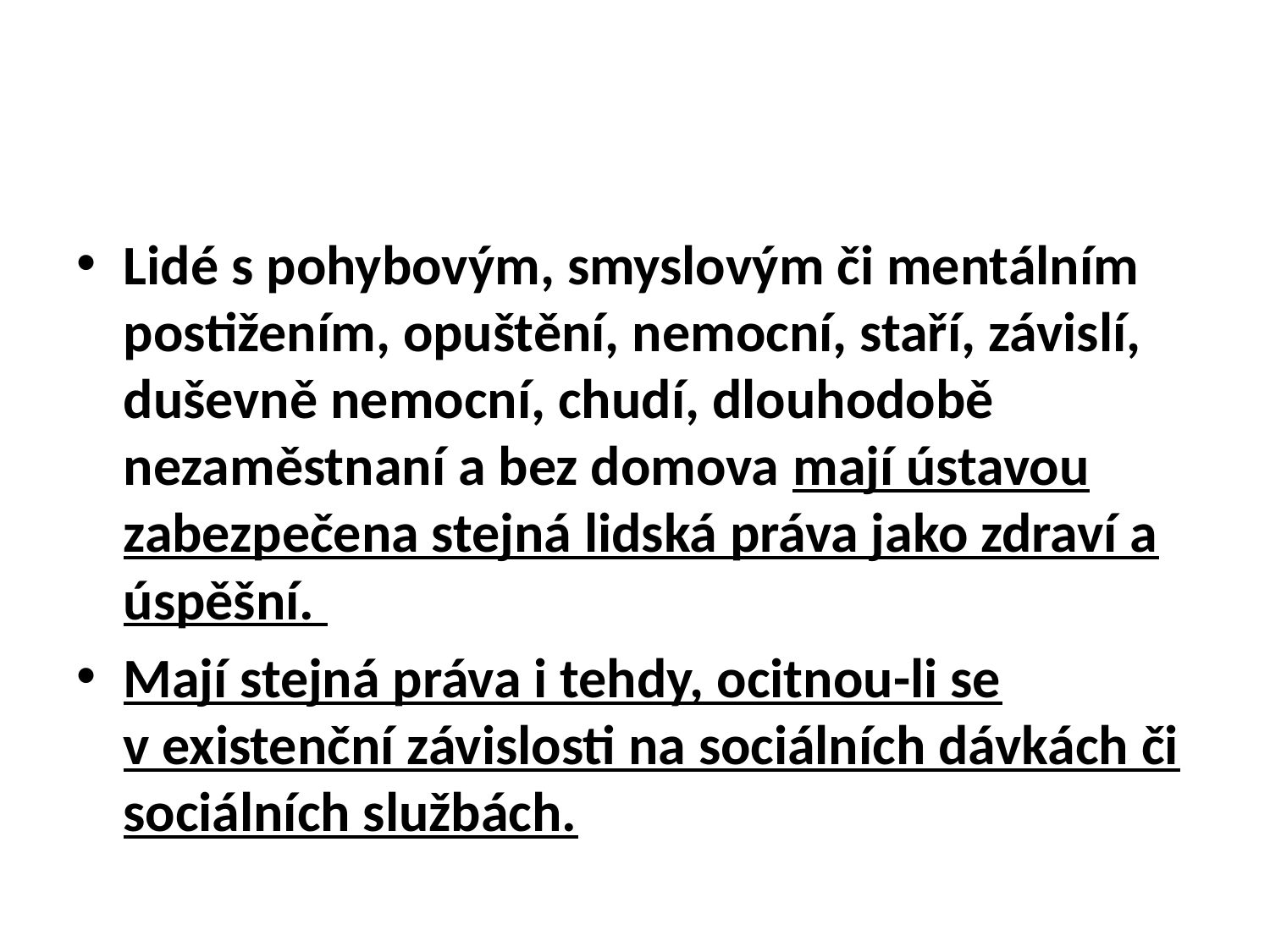

#
Lidé s pohybovým, smyslovým či mentálním postižením, opuštění, nemocní, staří, závislí, duševně nemocní, chudí, dlouhodobě nezaměstnaní a bez domova mají ústavou zabezpečena stejná lidská práva jako zdraví a úspěšní.
Mají stejná práva i tehdy, ocitnou-li se v existenční závislosti na sociálních dávkách či sociálních službách.